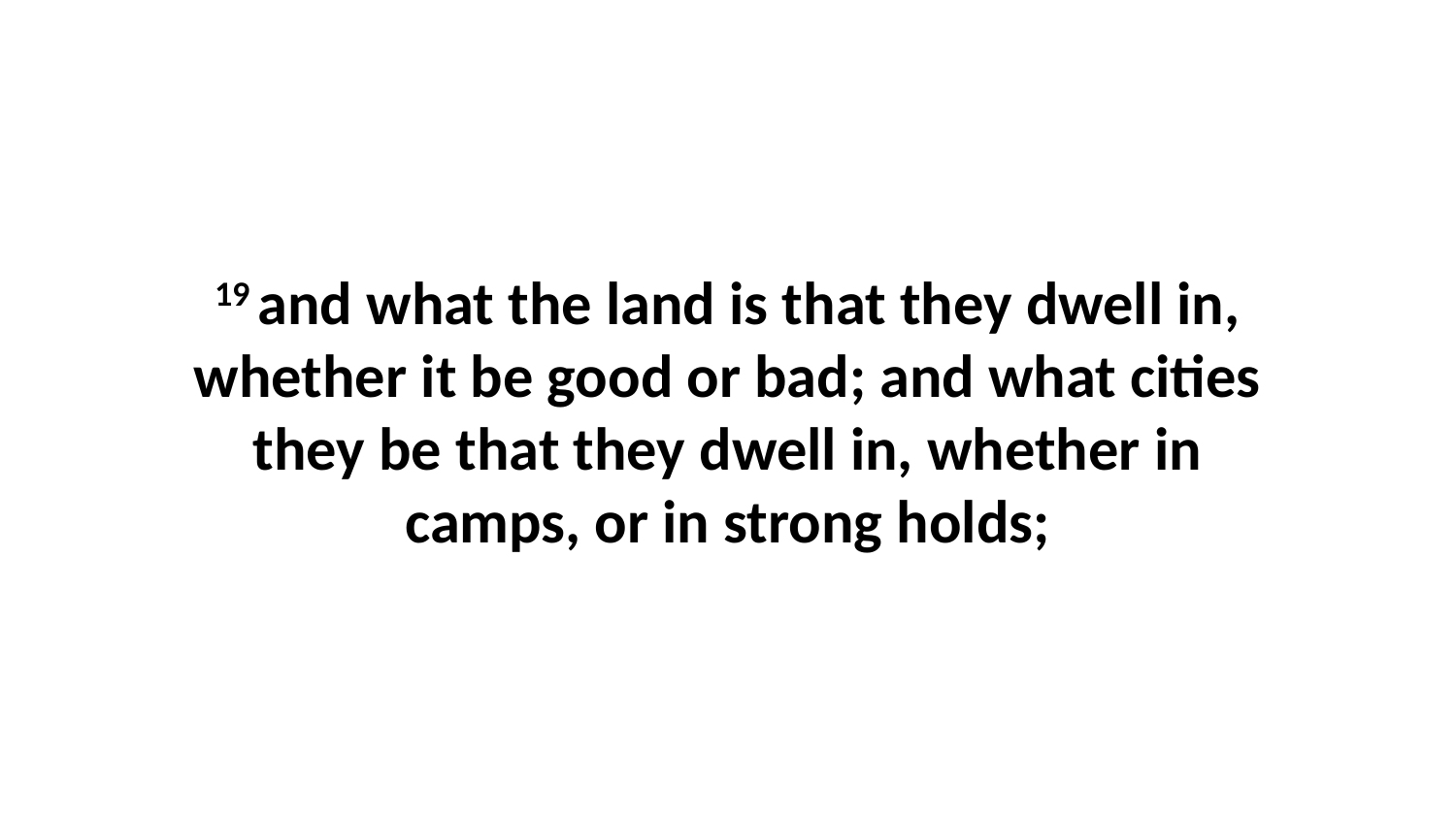

19 and what the land is that they dwell in, whether it be good or bad; and what cities they be that they dwell in, whether in camps, or in strong holds;